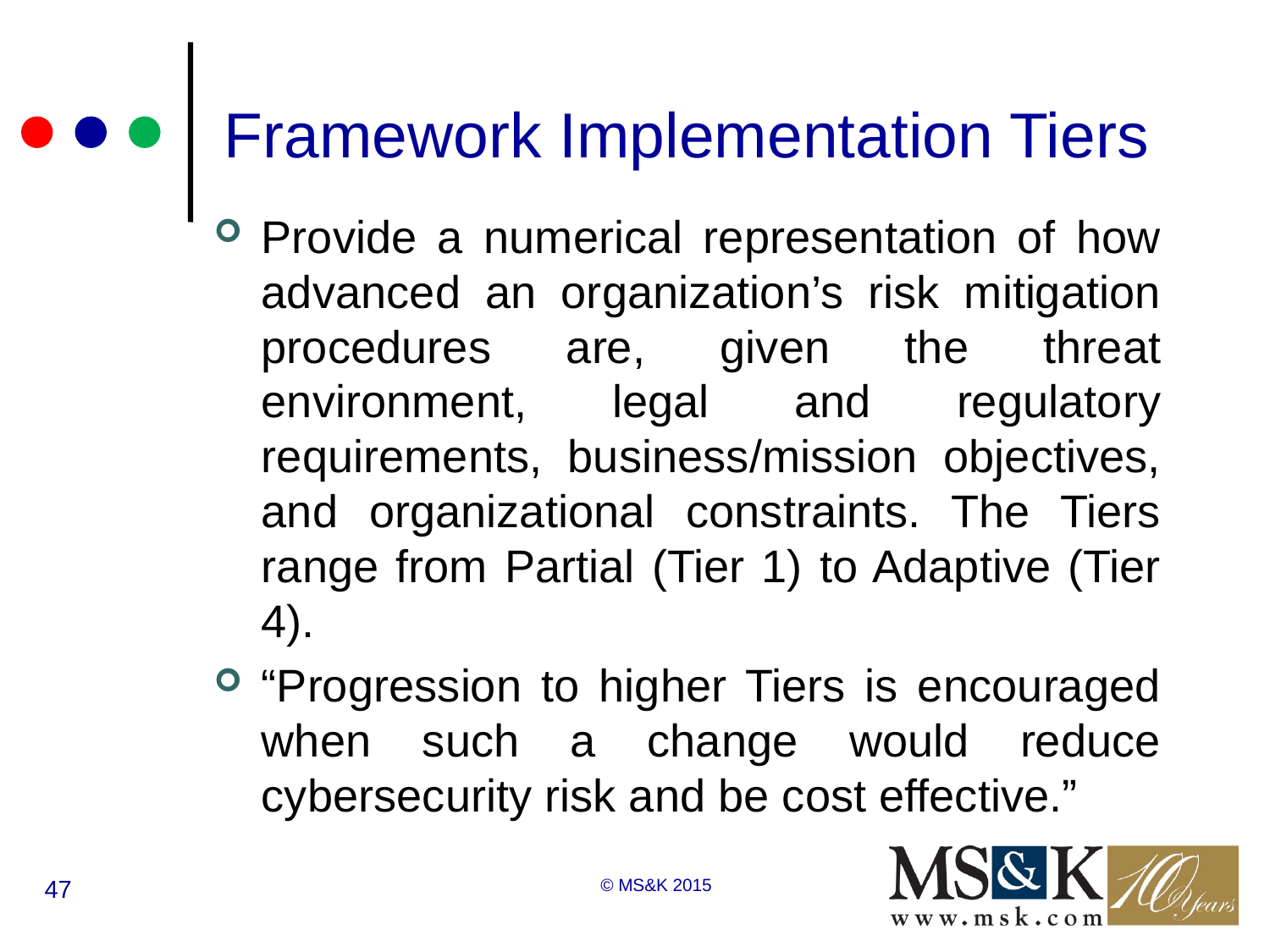

# Framework Implementation Tiers
Provide a numerical representation of how advanced an organization’s risk mitigation procedures are, given the threat environment, legal and regulatory requirements, business/mission objectives, and organizational constraints. The Tiers range from Partial (Tier 1) to Adaptive (Tier 4).
“Progression to higher Tiers is encouraged when such a change would reduce cybersecurity risk and be cost effective.”
47
© MS&K 2015